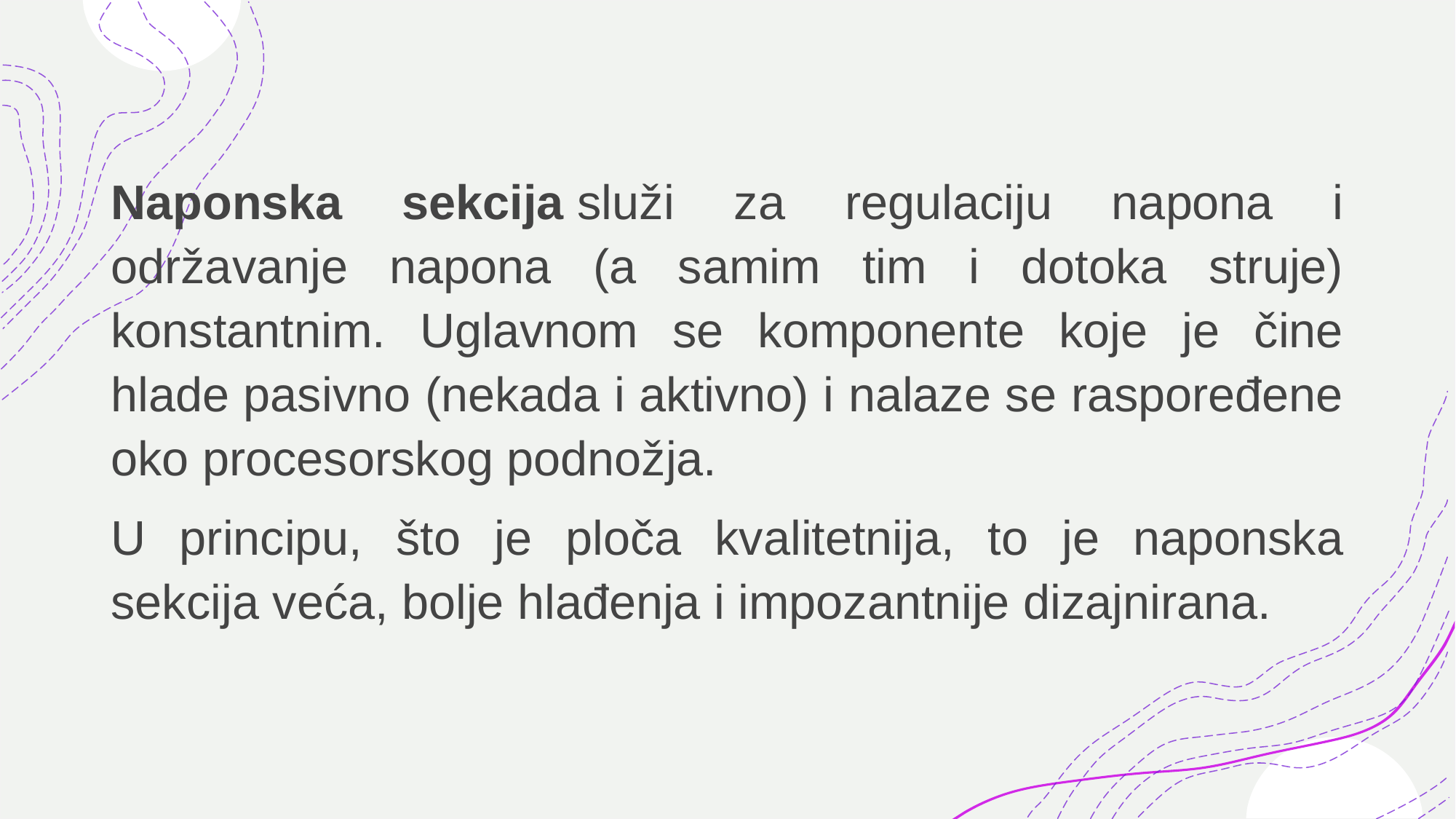

Naponska sekcija služi za regulaciju napona i održavanje napona (a samim tim i dotoka struje) konstantnim. Uglavnom se komponente koje je čine hlade pasivno (nekada i aktivno) i nalaze se raspoređene oko procesorskog podnožja.
U principu, što je ploča kvalitetnija, to je naponska sekcija veća, bolje hlađenja i impozantnije dizajnirana.